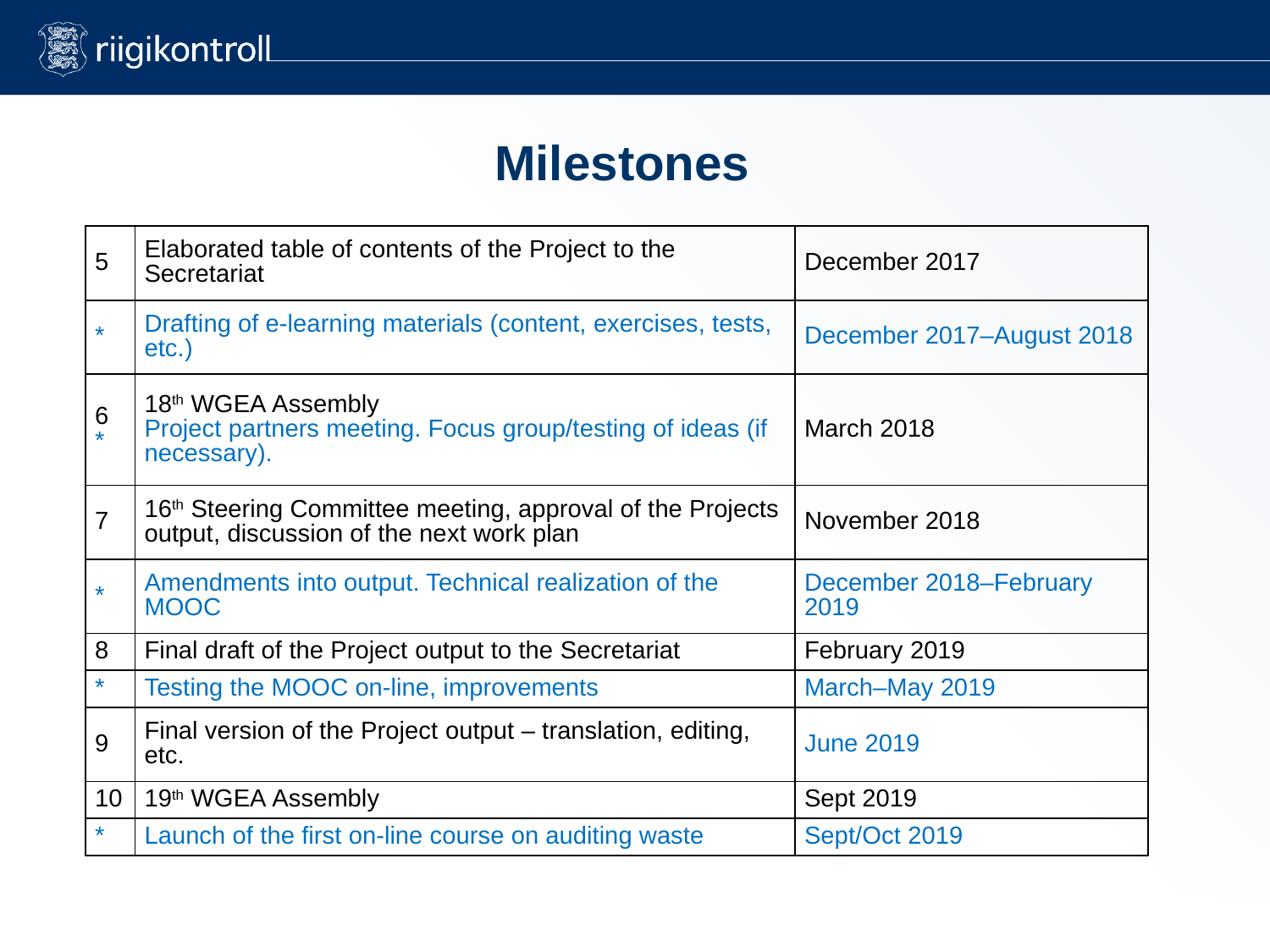

# Milestones
| 5 | Elaborated table of contents of the Project to the Secretariat | December 2017 |
| --- | --- | --- |
| \* | Drafting of e-learning materials (content, exercises, tests, etc.) | December 2017–August 2018 |
| 6 \* | 18th WGEA Assembly Project partners meeting. Focus group/testing of ideas (if necessary). | March 2018 |
| 7 | 16th Steering Committee meeting, approval of the Projects output, discussion of the next work plan | November 2018 |
| \* | Amendments into output. Technical realization of the MOOC | December 2018–February 2019 |
| 8 | Final draft of the Project output to the Secretariat | February 2019 |
| \* | Testing the MOOC on-line, improvements | March–May 2019 |
| 9 | Final version of the Project output – translation, editing, etc. | June 2019 |
| 10 | 19th WGEA Assembly | Sept 2019 |
| \* | Launch of the first on-line course on auditing waste | Sept/Oct 2019 |